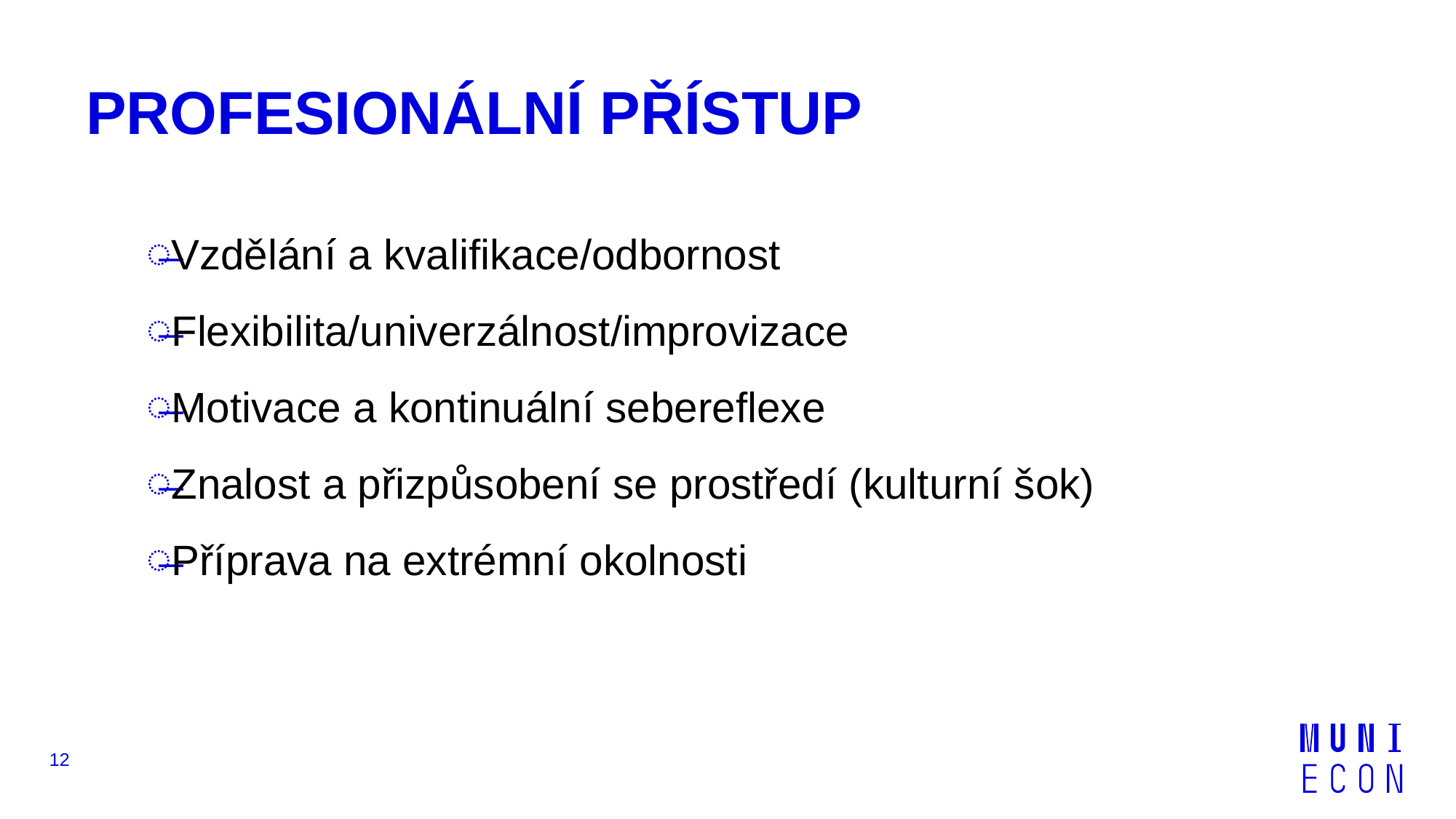

# PROFESIONÁLNÍ PŘÍSTUP
Vzdělání a kvalifikace/odbornost
Flexibilita/univerzálnost/improvizace
Motivace a kontinuální sebereflexe
Znalost a přizpůsobení se prostředí (kulturní šok)
Příprava na extrémní okolnosti

12